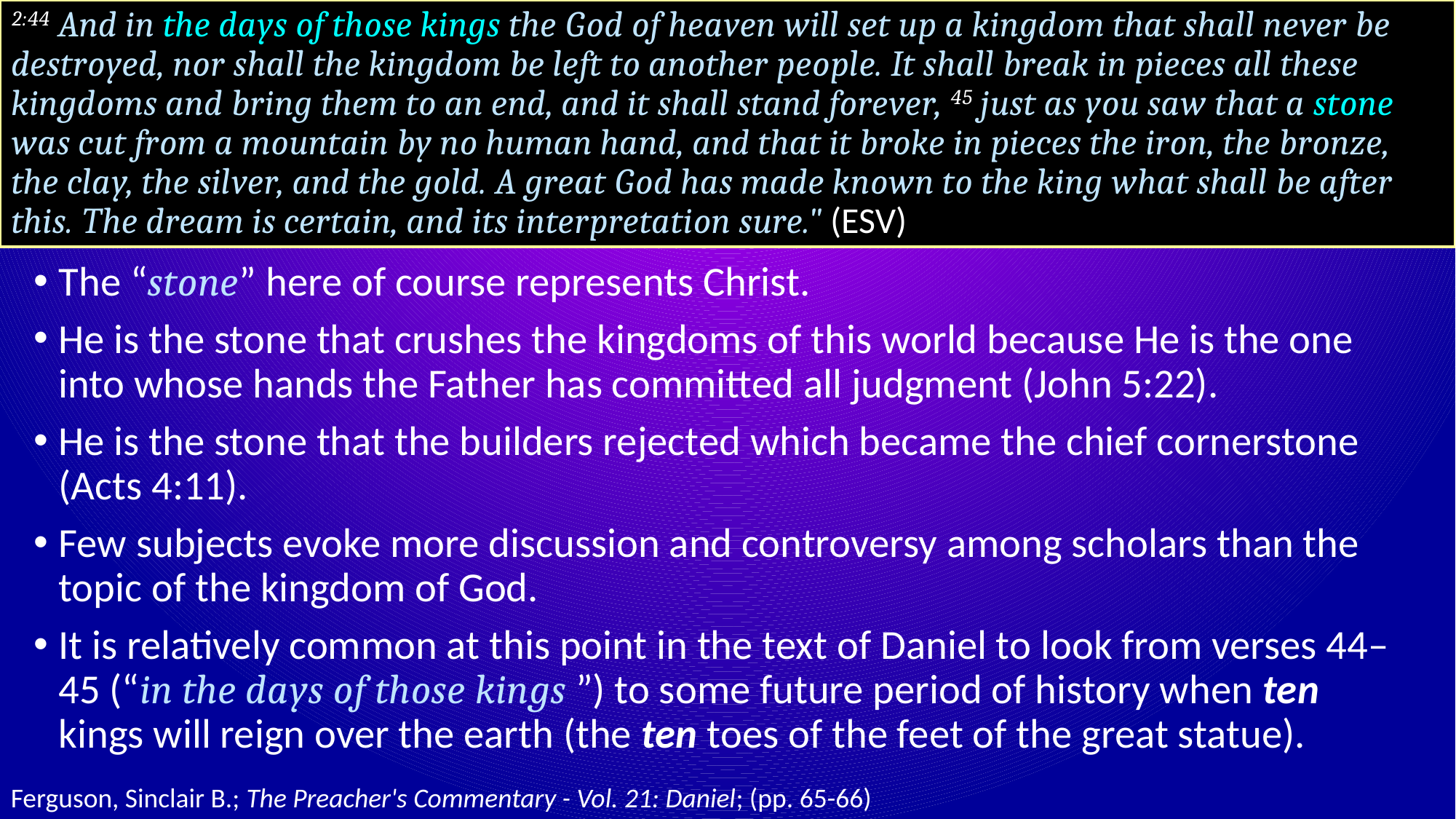

# 2:44 And in the days of those kings the God of heaven will set up a kingdom that shall never be destroyed, nor shall the kingdom be left to another people. It shall break in pieces all these kingdoms and bring them to an end, and it shall stand forever, 45 just as you saw that a stone was cut from a mountain by no human hand, and that it broke in pieces the iron, the bronze, the clay, the silver, and the gold. A great God has made known to the king what shall be after this. The dream is certain, and its interpretation sure." (ESV)
The “stone” here of course represents Christ.
He is the stone that crushes the kingdoms of this world because He is the one into whose hands the Father has committed all judgment (John 5:22).
He is the stone that the builders rejected which became the chief cornerstone (Acts 4:11).
Few subjects evoke more discussion and controversy among scholars than the topic of the kingdom of God.
It is relatively common at this point in the text of Daniel to look from verses 44–45 (“in the days of those kings ”) to some future period of history when ten kings will reign over the earth (the ten toes of the feet of the great statue).

Ferguson, Sinclair B.; The Preacher's Commentary - Vol. 21: Daniel; (pp. 65-66)